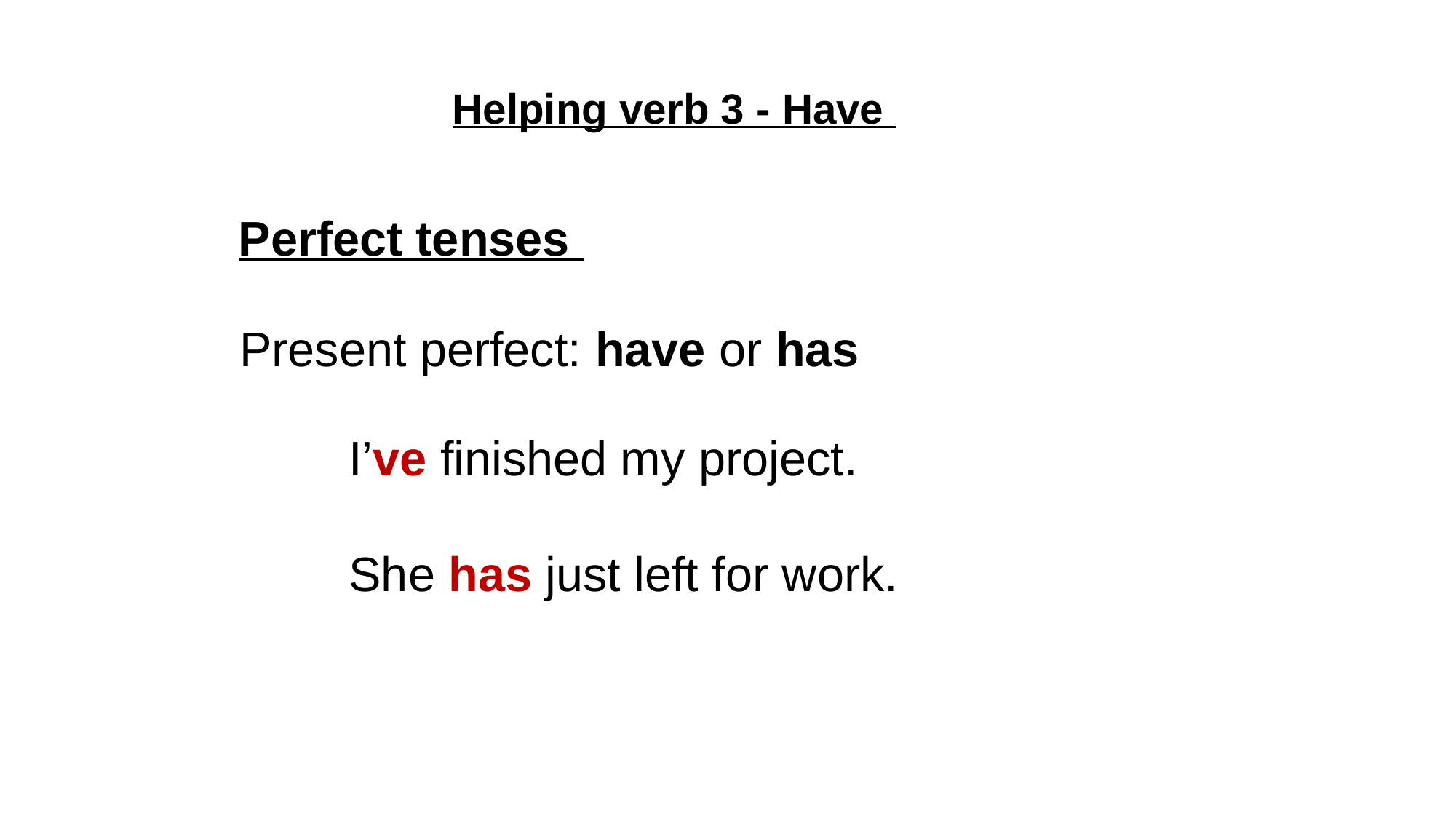

Helping verb 3 - Have
Perfect tenses
Present perfect: have or has
I’ve finished my project.
She has just left for work.